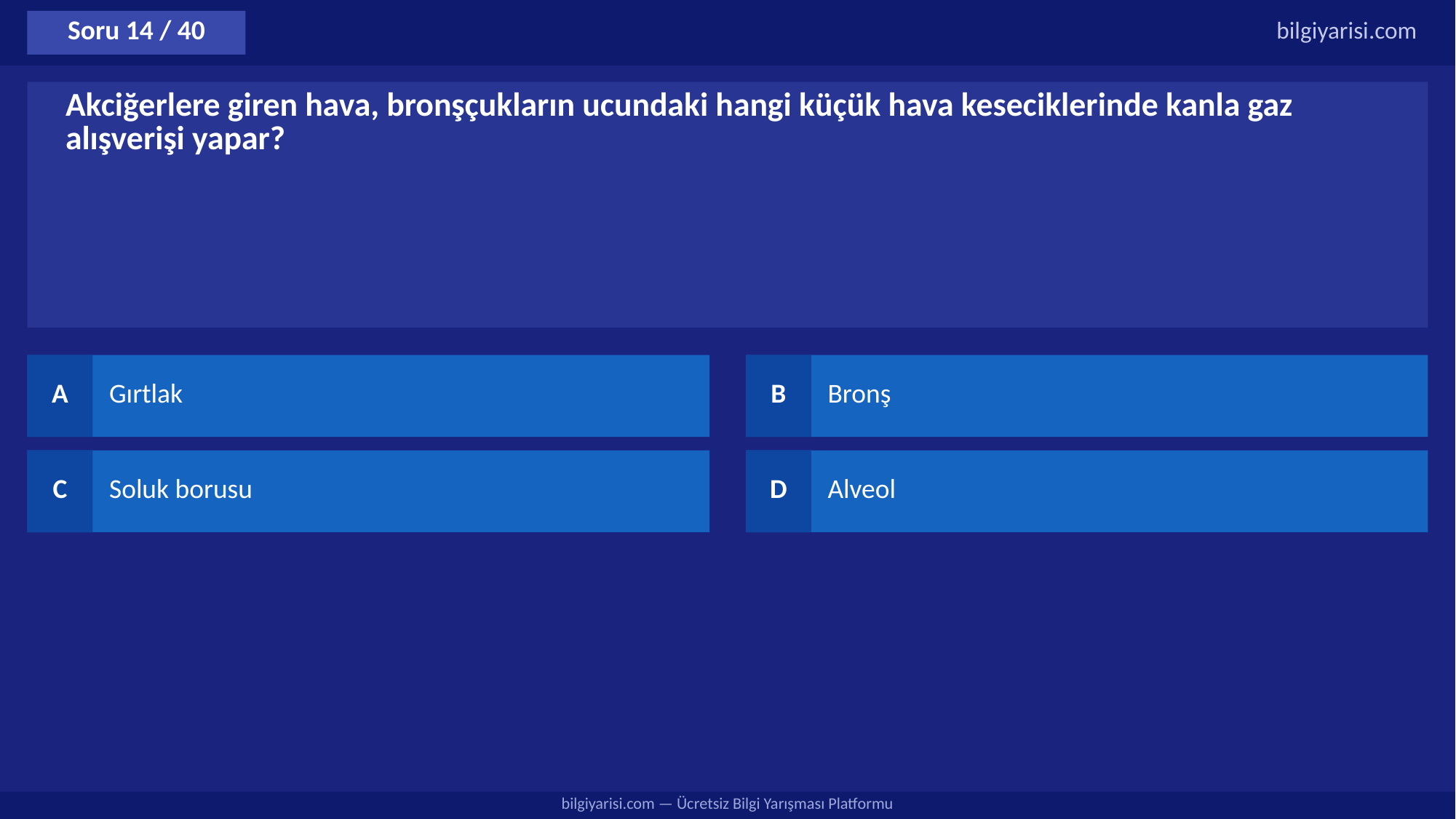

Soru 14 / 40
bilgiyarisi.com

Akciğerlere giren hava, bronşçukların ucundaki hangi küçük hava keseciklerinde kanla gaz alışverişi yapar?

A
Gırtlak

B
Bronş

C
Soluk borusu

D
Alveol
bilgiyarisi.com — Ücretsiz Bilgi Yarışması Platformu